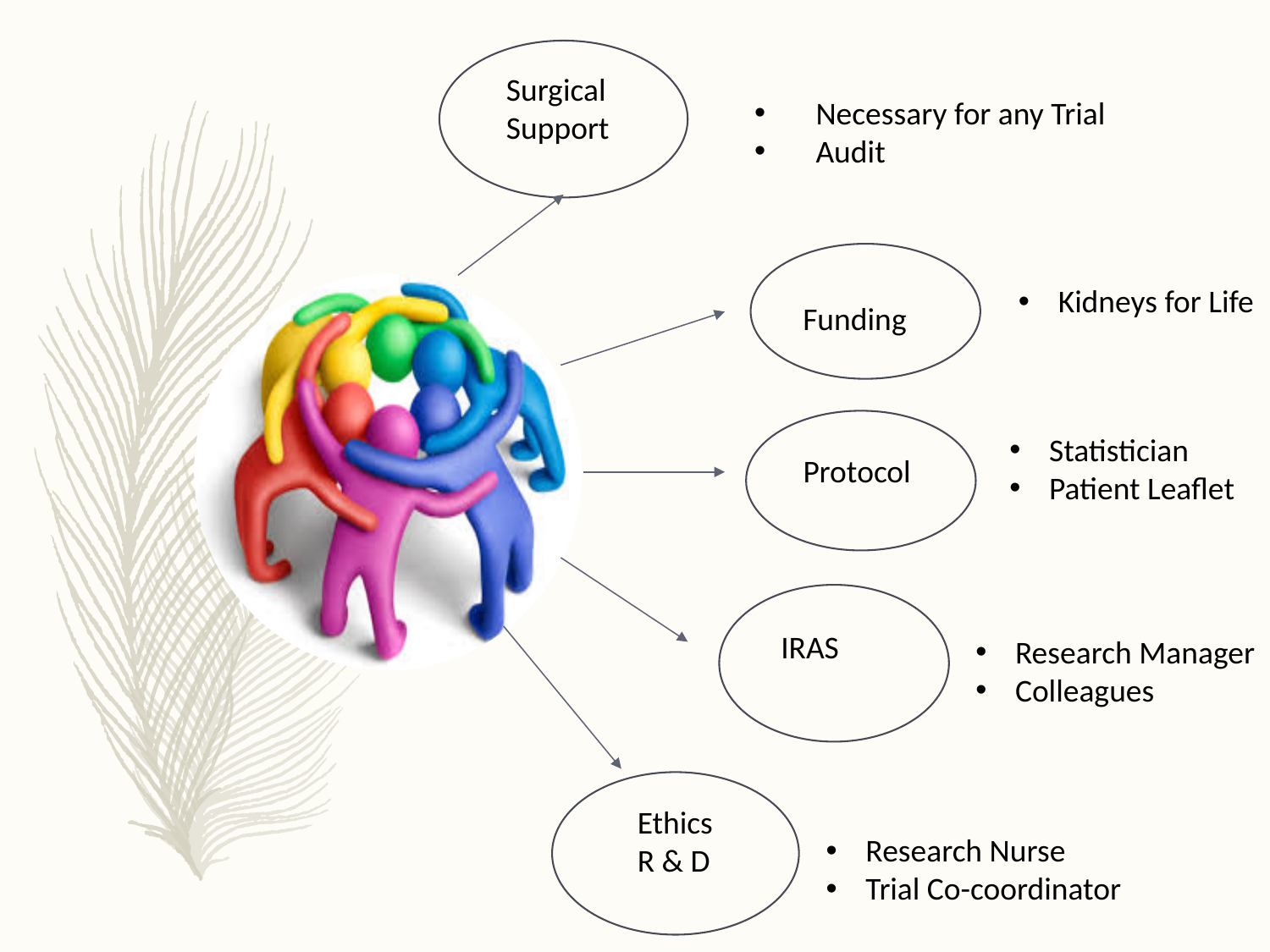

Surgical Support
   Necessary for any Trial
   Audit

Kidneys for Life
Funding

Statistician
Patient Leaflet
Protocol

IRAS
Research Manager
Colleagues

Ethics
R & D

Research Nurse
Trial Co-coordinator